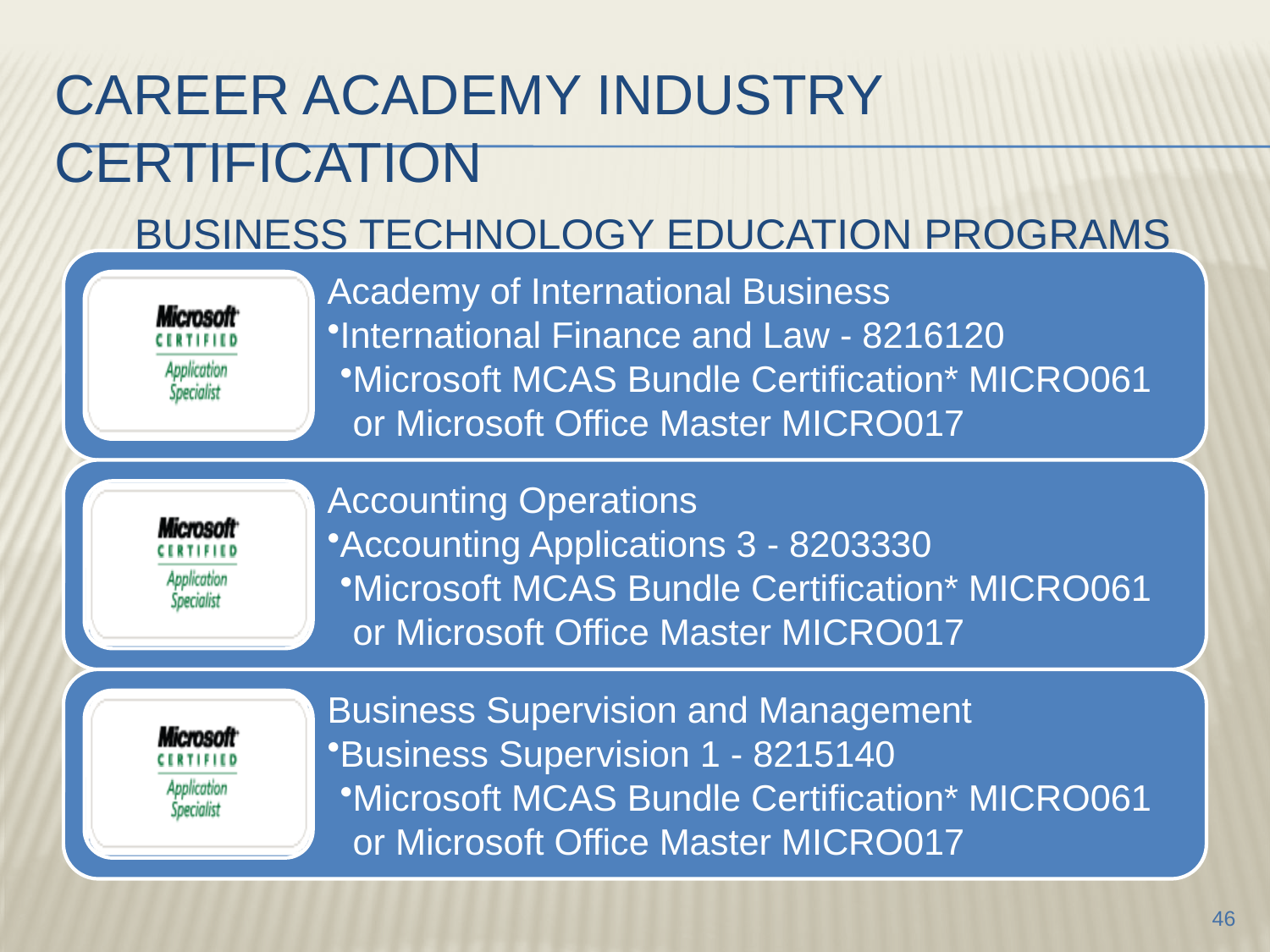

# Career Academy Industry Certification
Business Technology Education Programs
Academy of International Business
International Finance and Law - 8216120
Microsoft MCAS Bundle Certification* MICRO061 or Microsoft Office Master MICRO017
Accounting Operations
Accounting Applications 3 - 8203330
Business Supervision and Management
Business Supervision 1 - 8215140
Microsoft MCAS Bundle Certification* MICRO061 or Microsoft Office Master MICRO017
Microsoft MCAS Bundle Certification* MICRO061 or Microsoft Office Master MICRO017
46